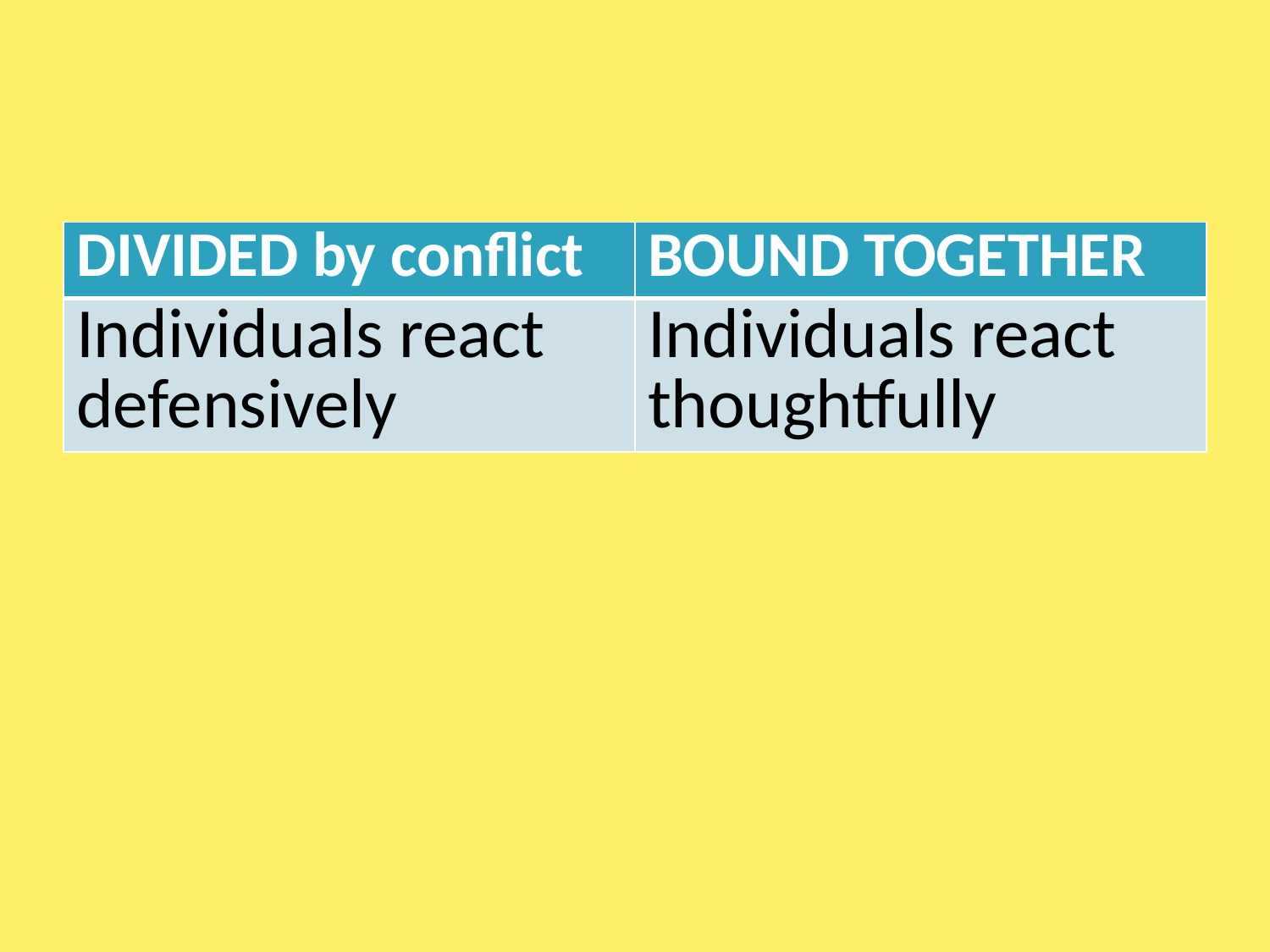

#
| DIVIDED by conflict | BOUND TOGETHER |
| --- | --- |
| Individuals react defensively | Individuals react thoughtfully |